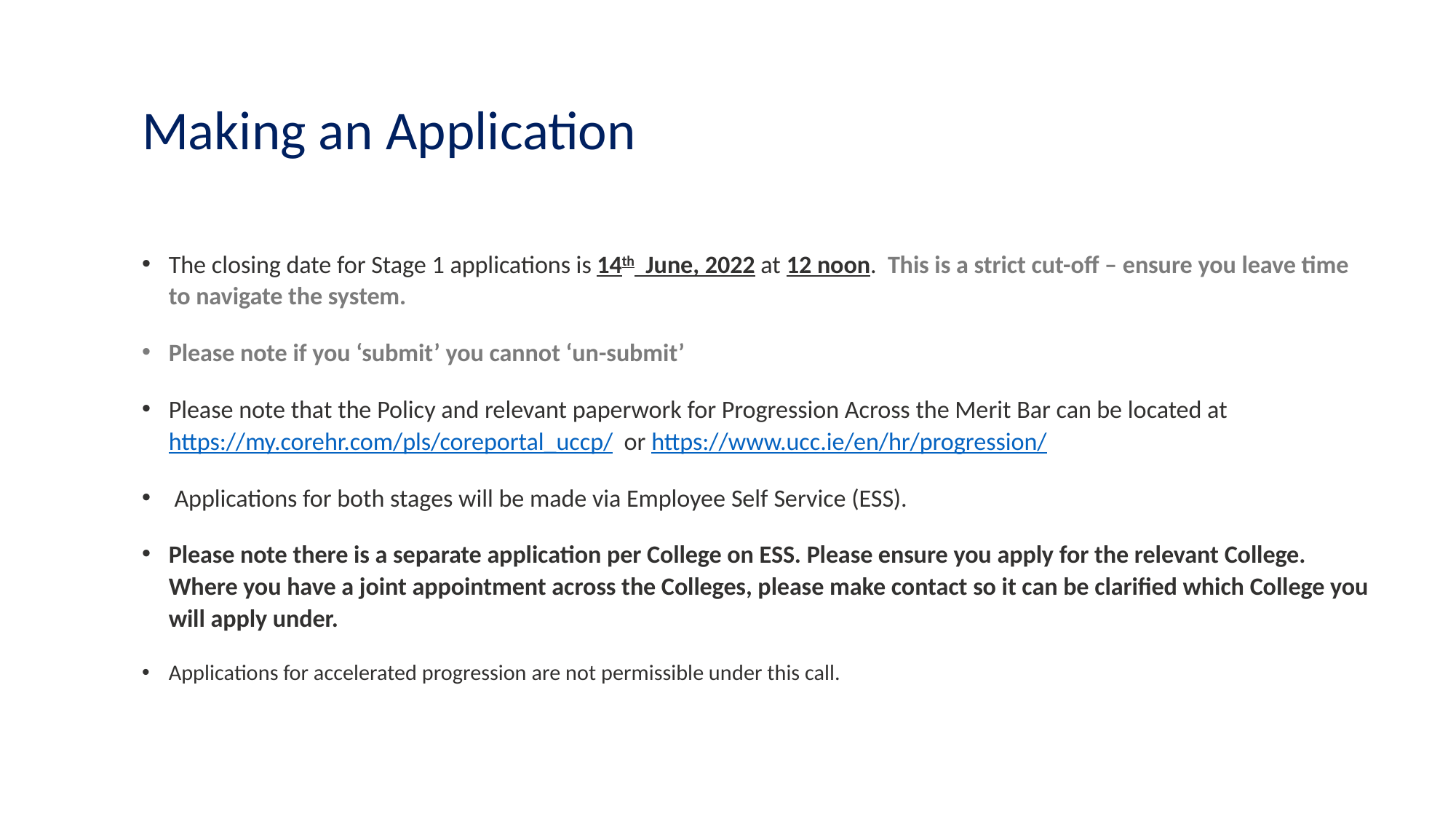

# Making an Application
The closing date for Stage 1 applications is 14th  June, 2022 at 12 noon.  This is a strict cut-off – ensure you leave time to navigate the system.
Please note if you ‘submit’ you cannot ‘un-submit’
Please note that the Policy and relevant paperwork for Progression Across the Merit Bar can be located at https://my.corehr.com/pls/coreportal_uccp/  or https://www.ucc.ie/en/hr/progression/
 Applications for both stages will be made via Employee Self Service (ESS).
Please note there is a separate application per College on ESS. Please ensure you apply for the relevant College. Where you have a joint appointment across the Colleges, please make contact so it can be clarified which College you will apply under.
Applications for accelerated progression are not permissible under this call.